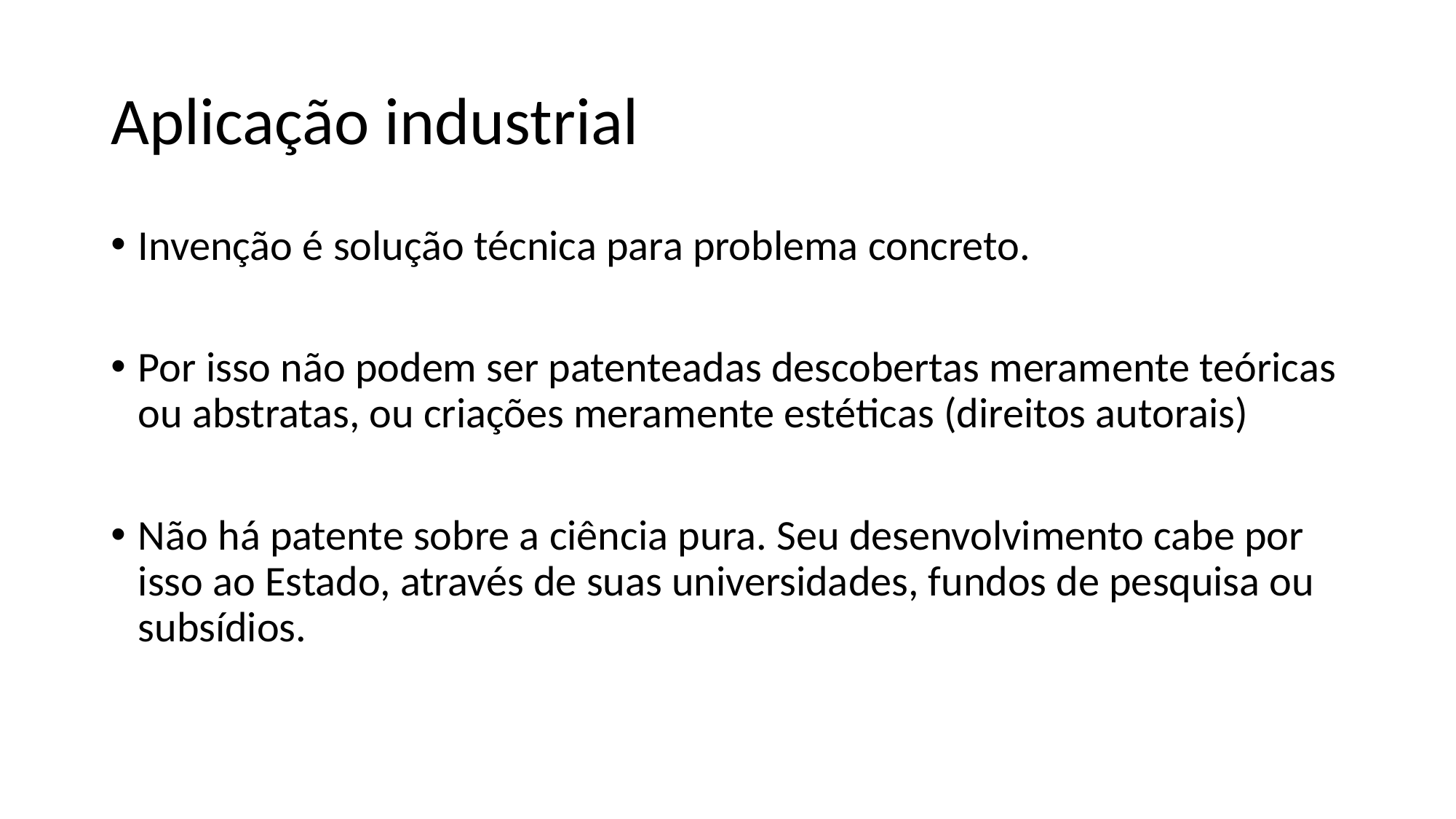

# Aplicação industrial
Invenção é solução técnica para problema concreto.

Por isso não podem ser patenteadas descobertas meramente teóricas ou abstratas, ou criações meramente estéticas (direitos autorais)

Não há patente sobre a ciência pura. Seu desenvolvimento cabe por isso ao Estado, através de suas universidades, fundos de pesquisa ou subsídios.